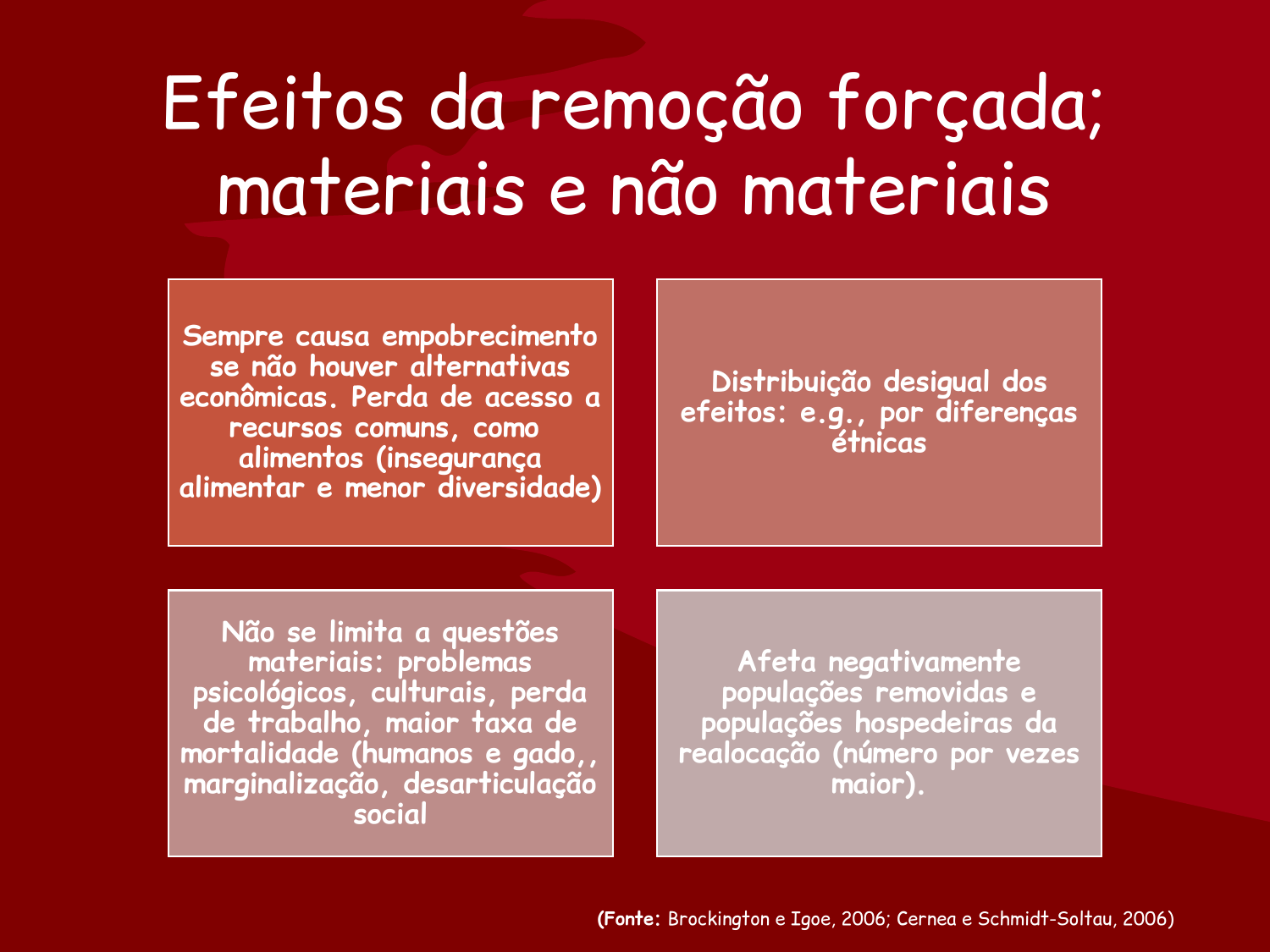

# Efeitos da remoção forçada; materiais e não materiais
Sempre causa empobrecimento se não houver alternativas econômicas. Perda de acesso a recursos comuns, como  alimentos (insegurança alimentar e menor diversidade)
Distribuição desigual dos efeitos: e.g., por diferenças étnicas
Não se limita a questões materiais: problemas psicológicos, culturais, perda de trabalho, maior taxa de mortalidade (humanos e gado,, marginalização, desarticulação social
Afeta negativamente populações removidas e populações hospedeiras da realocação (número por vezes maior).
(Fonte: Brockington e Igoe, 2006; Cernea e Schmidt-Soltau, 2006)